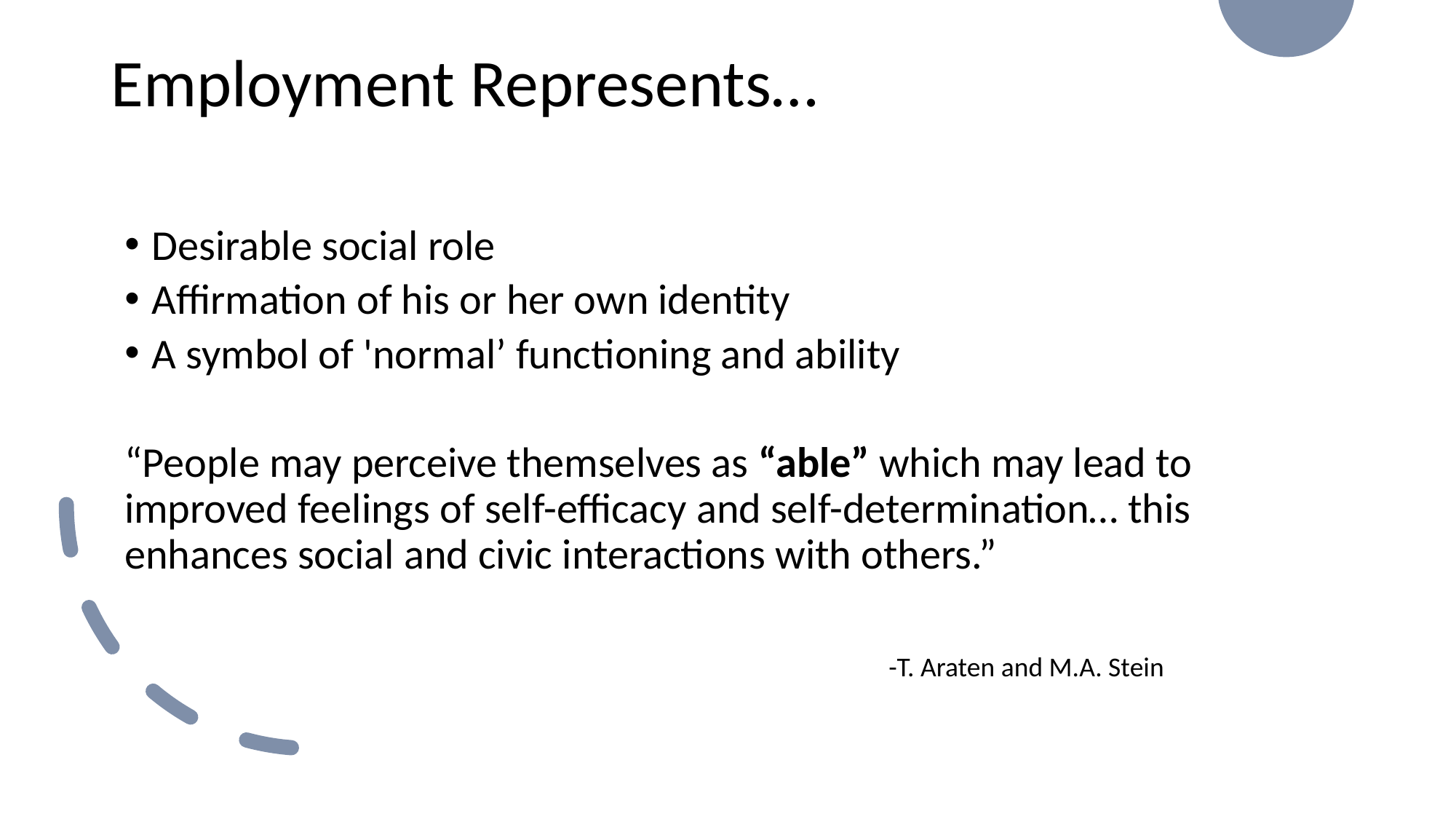

Employment Represents…

Desirable social role
Affirmation of his or her own identity
A symbol of 'normal’ functioning and ability

“People may perceive themselves as “able” which may lead to improved feelings of self-efficacy and self-determination… this enhances social and civic interactions with others.”

							-T. Araten and M.A. Stein